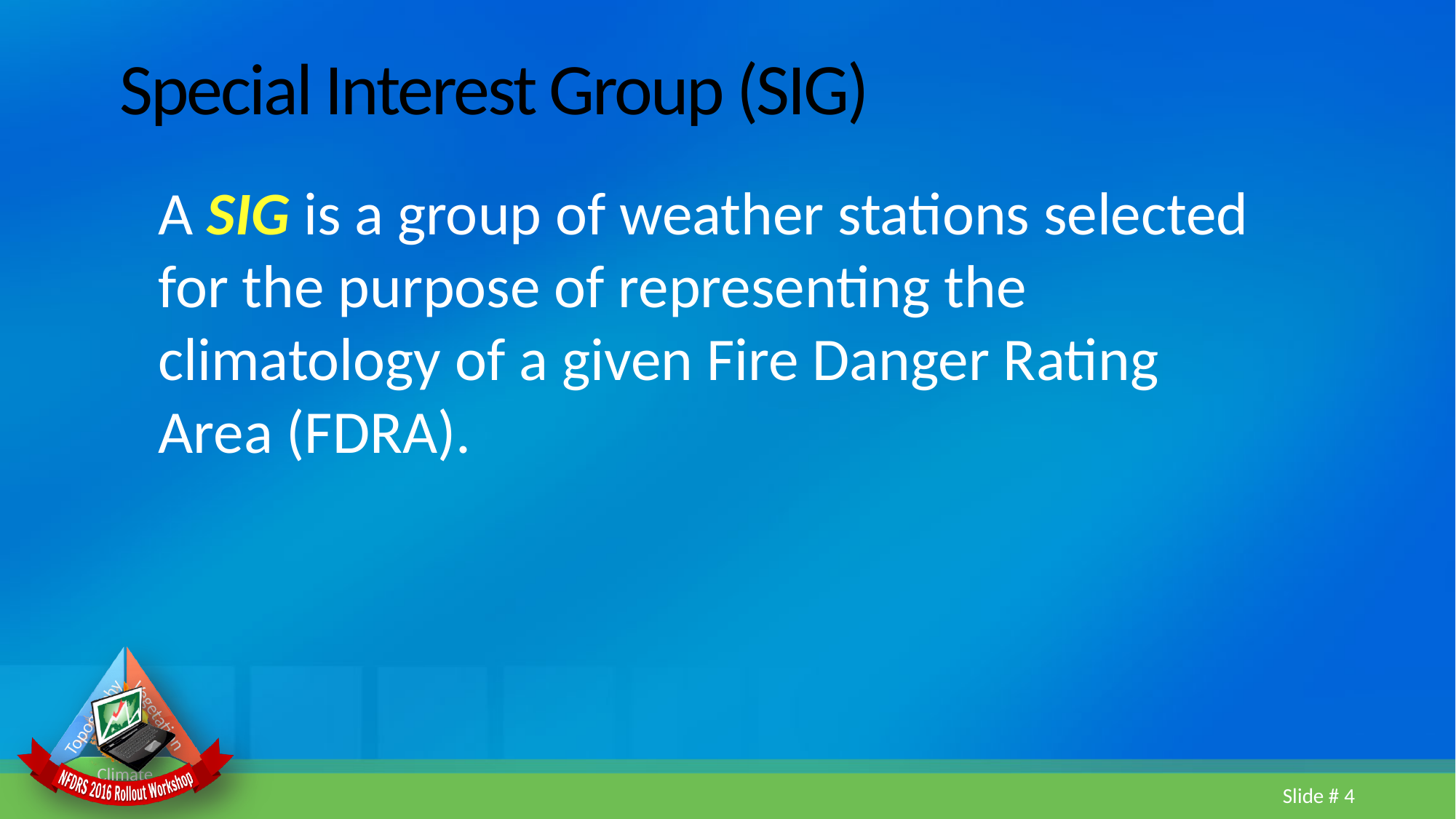

# Special Interest Group (SIG)
A SIG is a group of weather stations selected for the purpose of representing the climatology of a given Fire Danger Rating Area (FDRA).